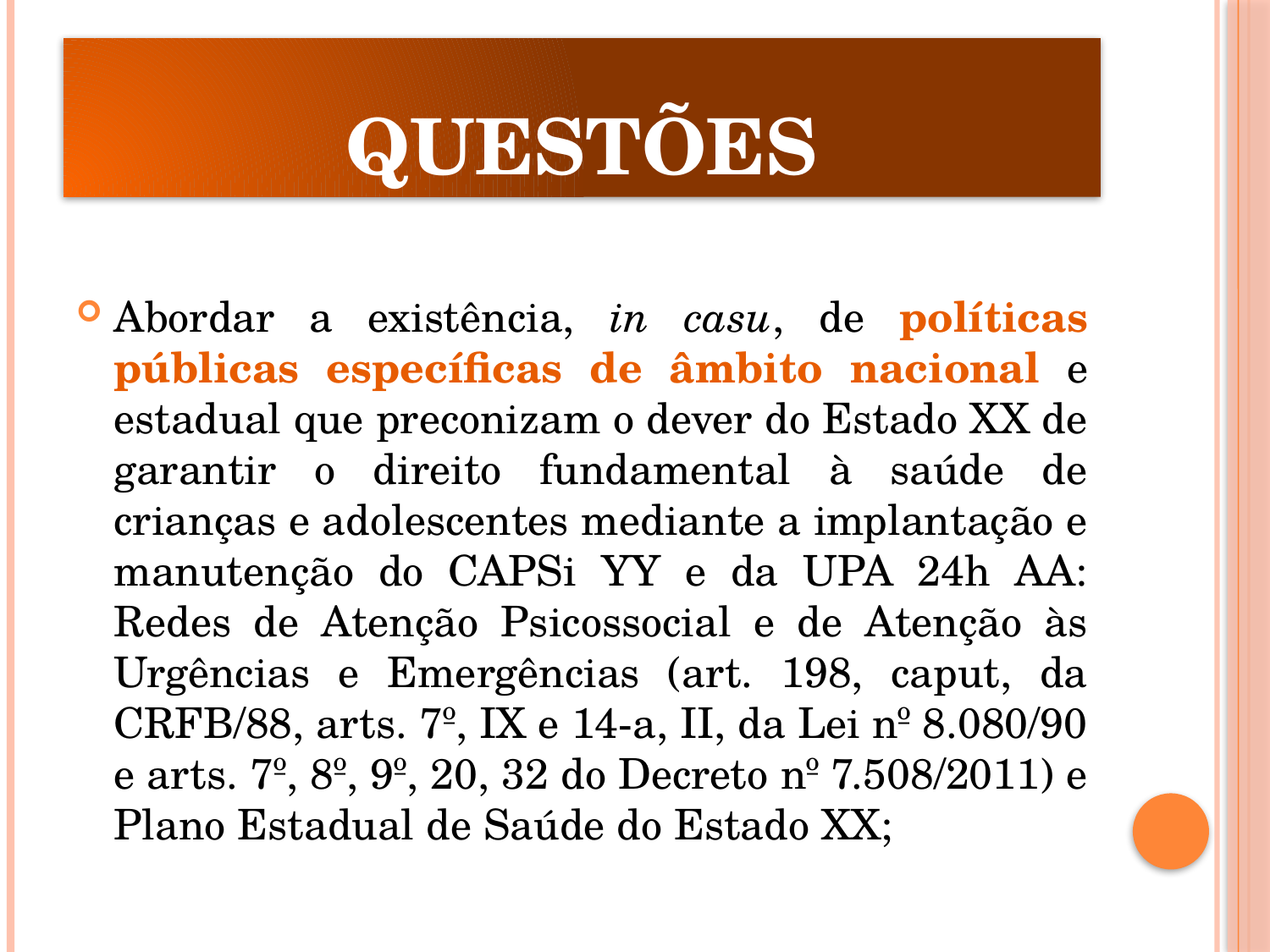

# questões

Abordar a existência, in casu, de políticas públicas específicas de âmbito nacional e estadual que preconizam o dever do Estado XX de garantir o direito fundamental à saúde de crianças e adolescentes mediante a implantação e manutenção do CAPSi YY e da UPA 24h AA: Redes de Atenção Psicossocial e de Atenção às Urgências e Emergências (art. 198, caput, da CRFB/88, arts. 7º, IX e 14-a, II, da Lei nº 8.080/90 e arts. 7º, 8º, 9º, 20, 32 do Decreto nº 7.508/2011) e Plano Estadual de Saúde do Estado XX;